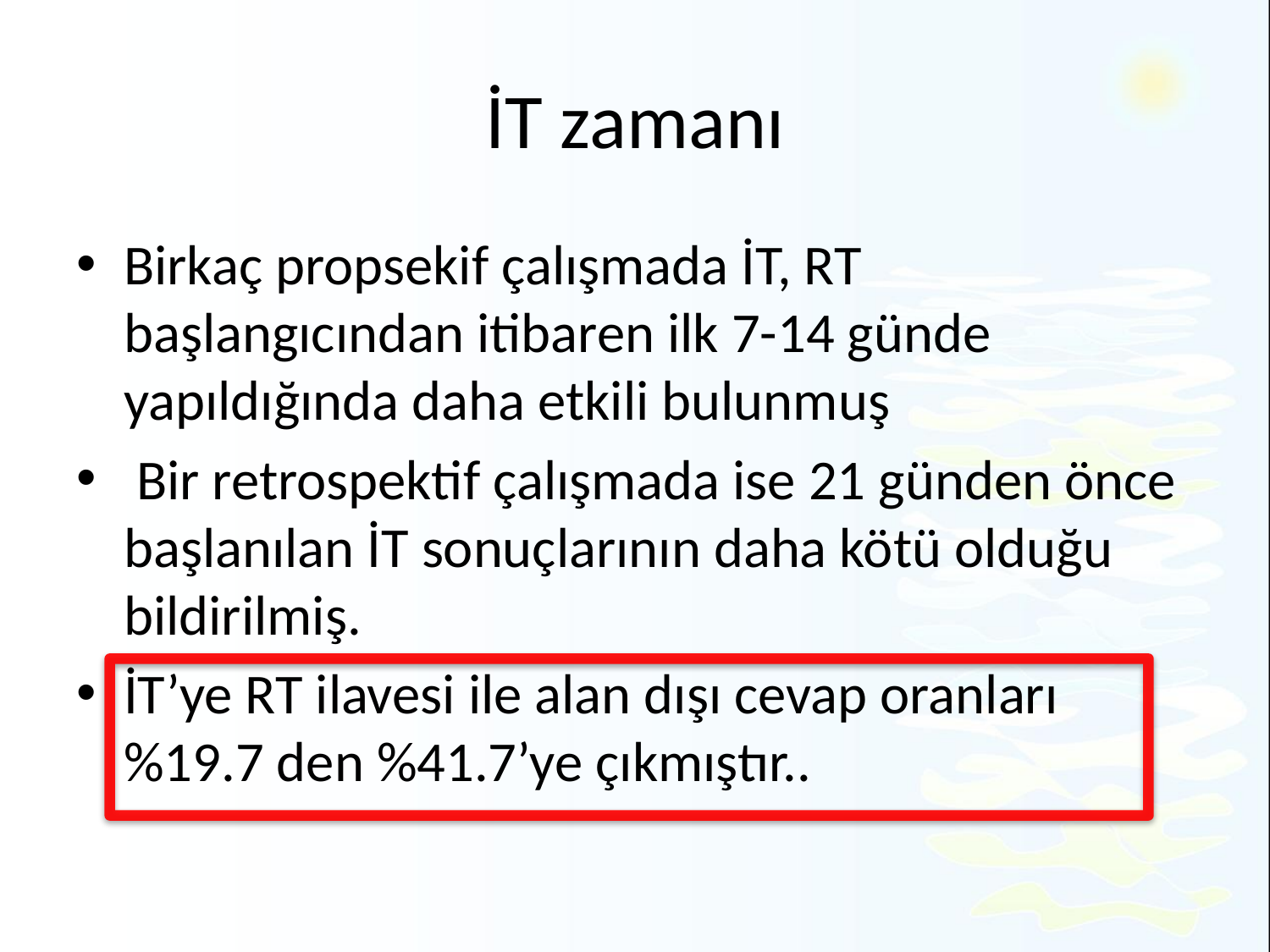

# İT zamanı
Birkaç propsekif çalışmada İT, RT başlangıcından itibaren ilk 7-14 günde yapıldığında daha etkili bulunmuş
 Bir retrospektif çalışmada ise 21 günden önce başlanılan İT sonuçlarının daha kötü olduğu bildirilmiş.
İT’ye RT ilavesi ile alan dışı cevap oranları %19.7 den %41.7’ye çıkmıştır..